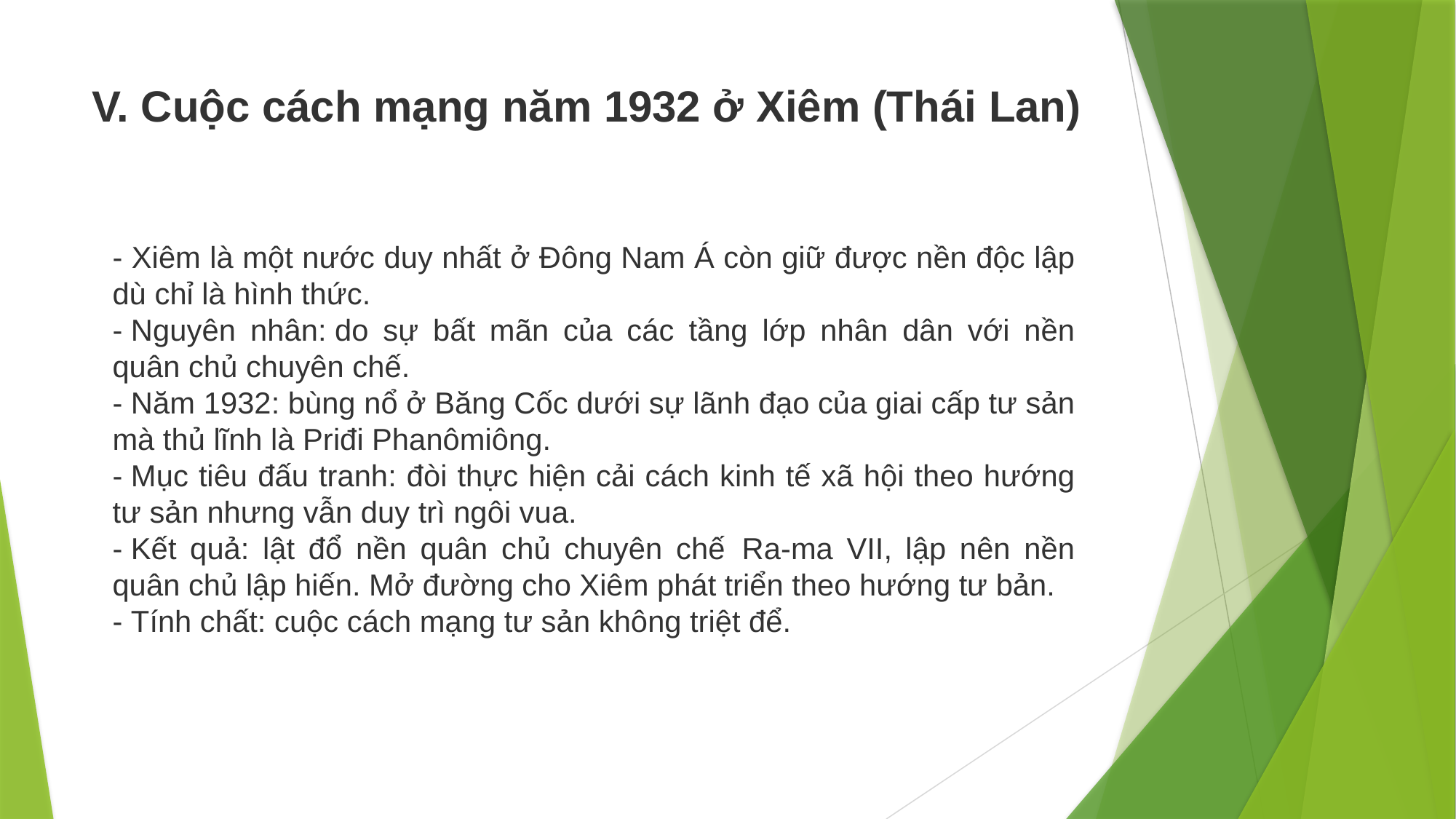

# V. Cuộc cách mạng năm 1932 ở Xiêm (Thái Lan)
- Xiêm là một nước duy nhất ở Đông Nam Á còn giữ được nền độc lập dù chỉ là hình thức.
- Nguyên nhân: do sự bất mãn của các tầng lớp nhân dân với nền quân chủ chuyên chế.
- Năm 1932: bùng nổ ở Băng Cốc dưới sự lãnh đạo của giai cấp tư sản mà thủ lĩnh là Priđi Phanômiông.
- Mục tiêu đấu tranh: đòi thực hiện cải cách kinh tế xã hội theo hướng tư sản nhưng vẫn duy trì ngôi vua.
- Kết quả: lật đổ nền quân chủ chuyên chế  Ra-ma VII, lập nên nền quân chủ lập hiến. Mở đường cho Xiêm phát triển theo hướng tư bản.
- Tính chất: cuộc cách mạng tư sản không triệt để.